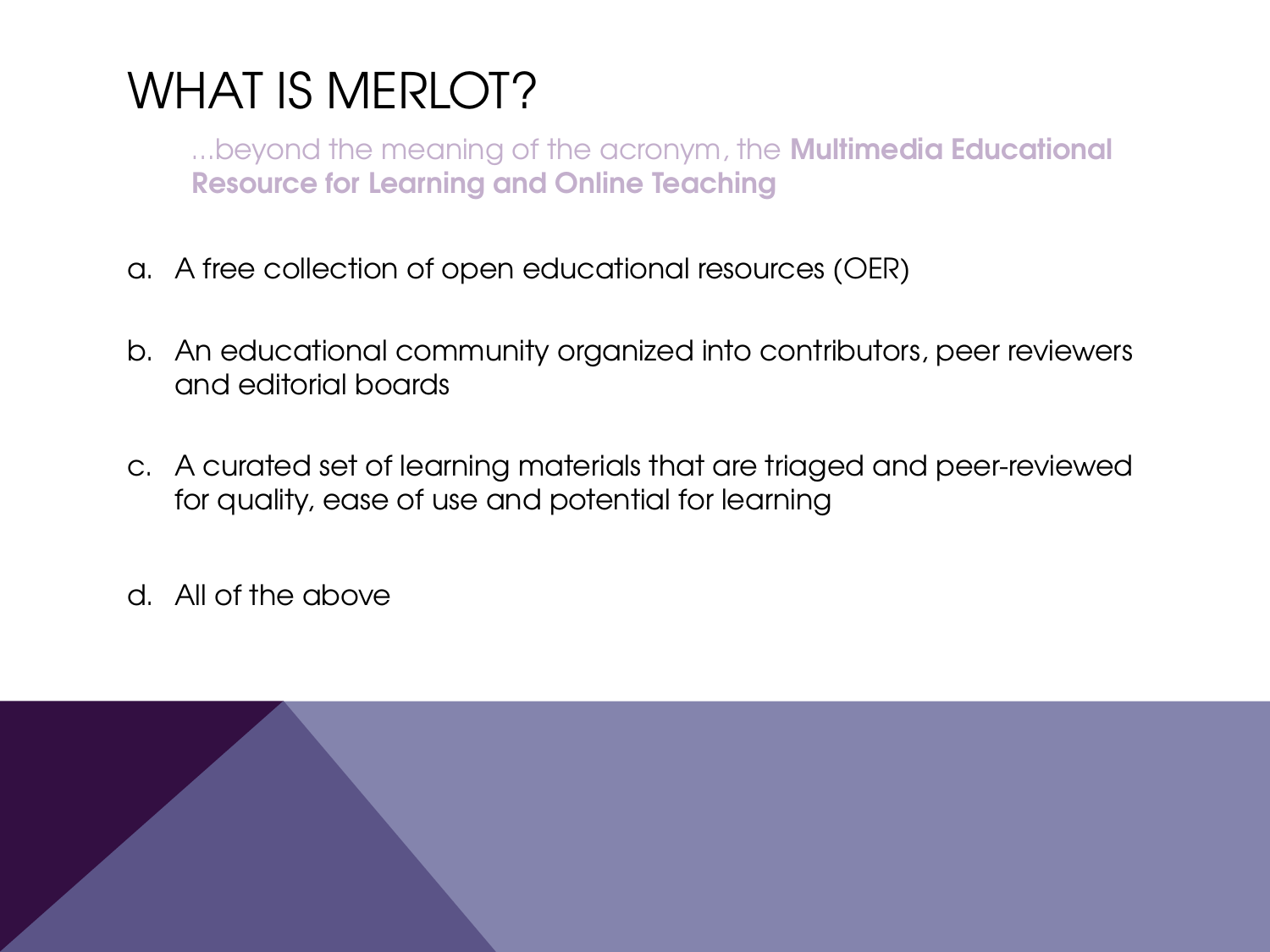

# What is merlot?
…beyond the meaning of the acronym, the Multimedia Educational Resource for Learning and Online Teaching

A free collection of open educational resources (OER)
An educational community organized into contributors, peer reviewers and editorial boards
A curated set of learning materials that are triaged and peer-reviewed for quality, ease of use and potential for learning

All of the above